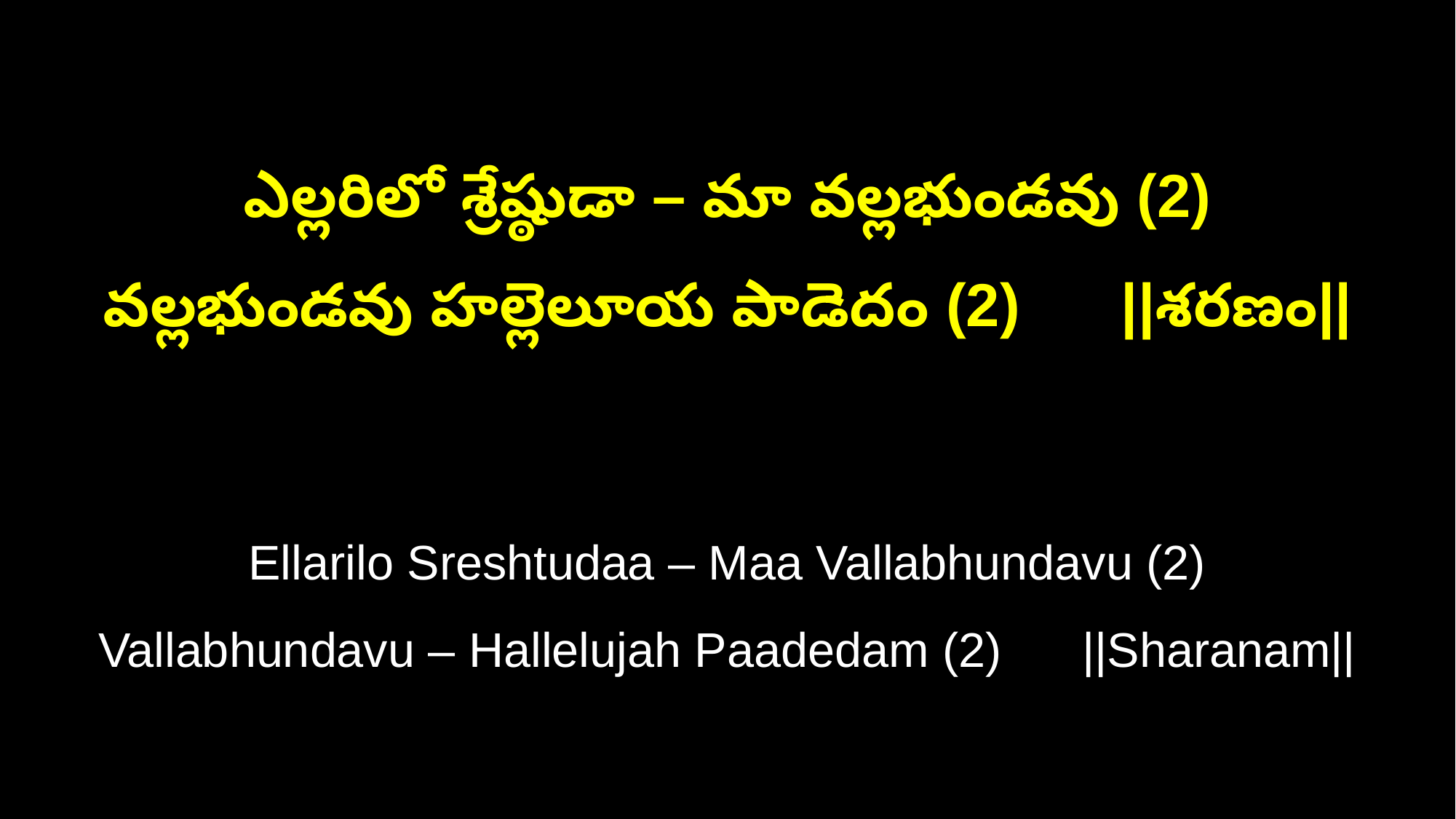

ఎల్లరిలో శ్రేష్ఠుడా – మా వల్లభుండవు (2)
వల్లభుండవు హల్లెలూయ పాడెదం (2)      ||శరణం||
Ellarilo Sreshtudaa – Maa Vallabhundavu (2)
Vallabhundavu – Hallelujah Paadedam (2)      ||Sharanam||